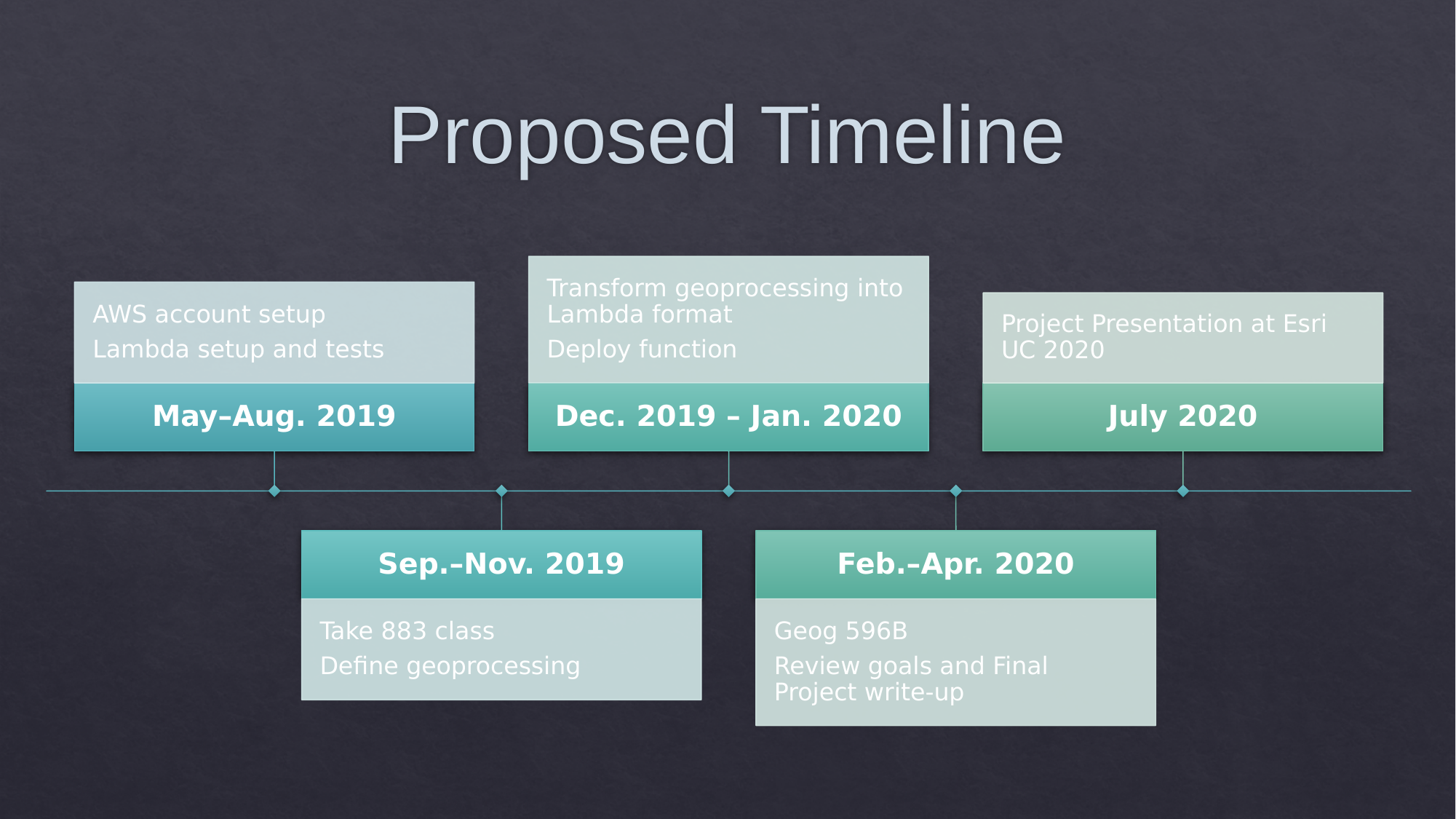

# Proposed Timeline
May–Aug. 2019
AWS account setup
Lambda setup and tests
Sep.–Nov. 2019
Take 883 class
Define geoprocessing
Dec. 2019 – Jan. 2020
Transform geoprocessing into Lambda format
Deploy function
Feb.–Apr. 2020
Geog 596B
Review goals and Final Project write-up
July 2020
Project Presentation at Esri UC 2020